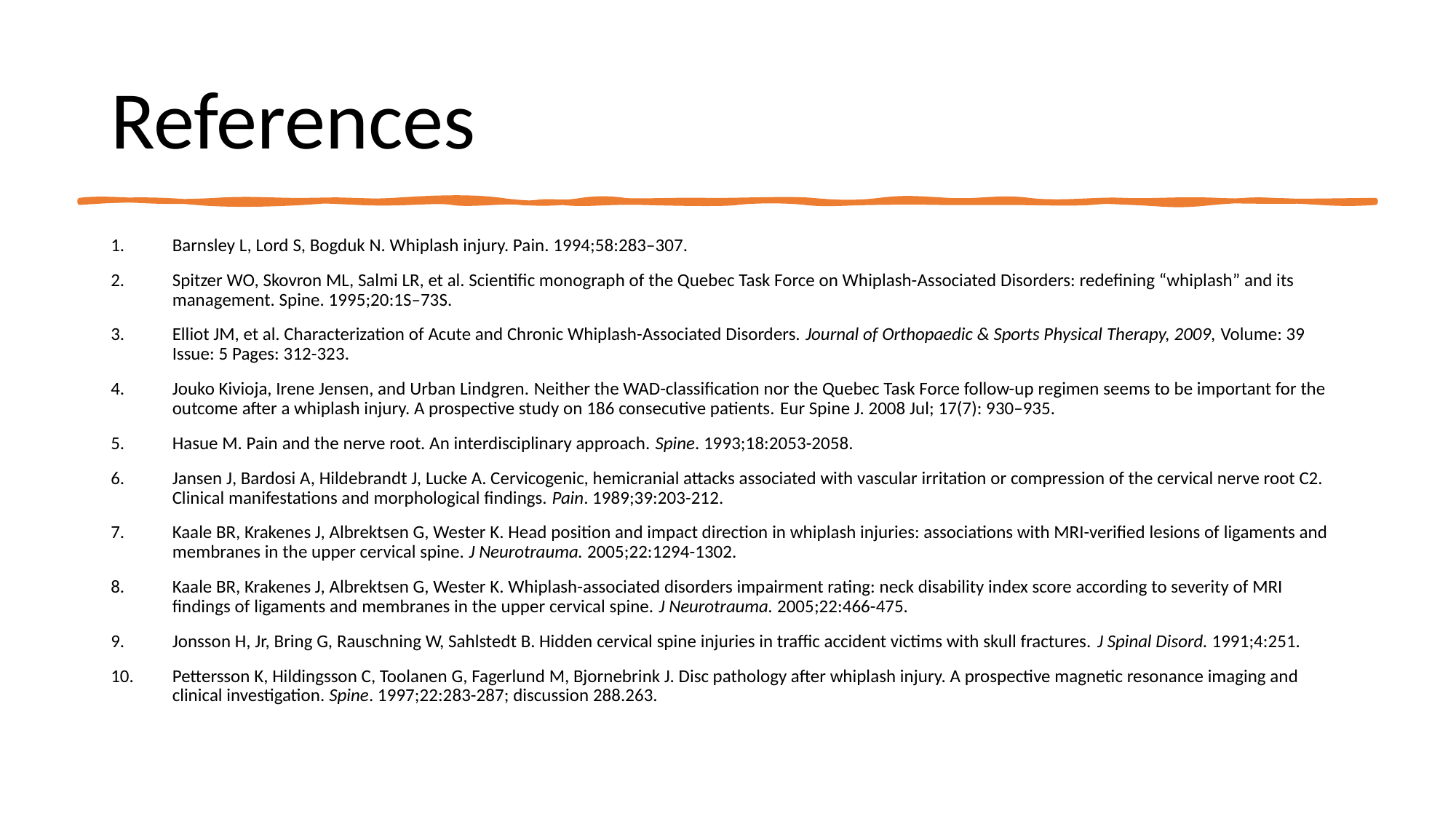

# References

Barnsley L, Lord S, Bogduk N. Whiplash injury. Pain. 1994;58:283–307.
Spitzer WO, Skovron ML, Salmi LR, et al. Scientific monograph of the Quebec Task Force on Whiplash-Associated Disorders: redefining “whiplash” and its management. Spine. 1995;20:1S–73S.
Elliot JM, et al. Characterization of Acute and Chronic Whiplash-Associated Disorders. Journal of Orthopaedic & Sports Physical Therapy, 2009, Volume: 39 Issue: 5 Pages: 312-323.
Jouko Kivioja, Irene Jensen, and Urban Lindgren. Neither the WAD-classification nor the Quebec Task Force follow-up regimen seems to be important for the outcome after a whiplash injury. A prospective study on 186 consecutive patients. Eur Spine J. 2008 Jul; 17(7): 930–935.
Hasue M. Pain and the nerve root. An interdisciplinary approach. Spine. 1993;18:2053-2058.
Jansen J, Bardosi A, Hildebrandt J, Lucke A. Cervicogenic, hemicranial attacks associated with vascular irritation or compression of the cervical nerve root C2. Clinical manifestations and morphological findings. Pain. 1989;39:203-212.
Kaale BR, Krakenes J, Albrektsen G, Wester K. Head position and impact direction in whiplash injuries: associations with MRI-verified lesions of ligaments and membranes in the upper cervical spine. J Neurotrauma. 2005;22:1294-1302.
Kaale BR, Krakenes J, Albrektsen G, Wester K. Whiplash-associated disorders impairment rating: neck disability index score according to severity of MRI findings of ligaments and membranes in the upper cervical spine. J Neurotrauma. 2005;22:466-475.
Jonsson H, Jr, Bring G, Rauschning W, Sahlstedt B. Hidden cervical spine injuries in traffic accident victims with skull fractures. J Spinal Disord. 1991;4:251.
Pettersson K, Hildingsson C, Toolanen G, Fagerlund M, Bjornebrink J. Disc pathology after whiplash injury. A prospective magnetic resonance imaging and clinical investigation. Spine. 1997;22:283-287; discussion 288.263.